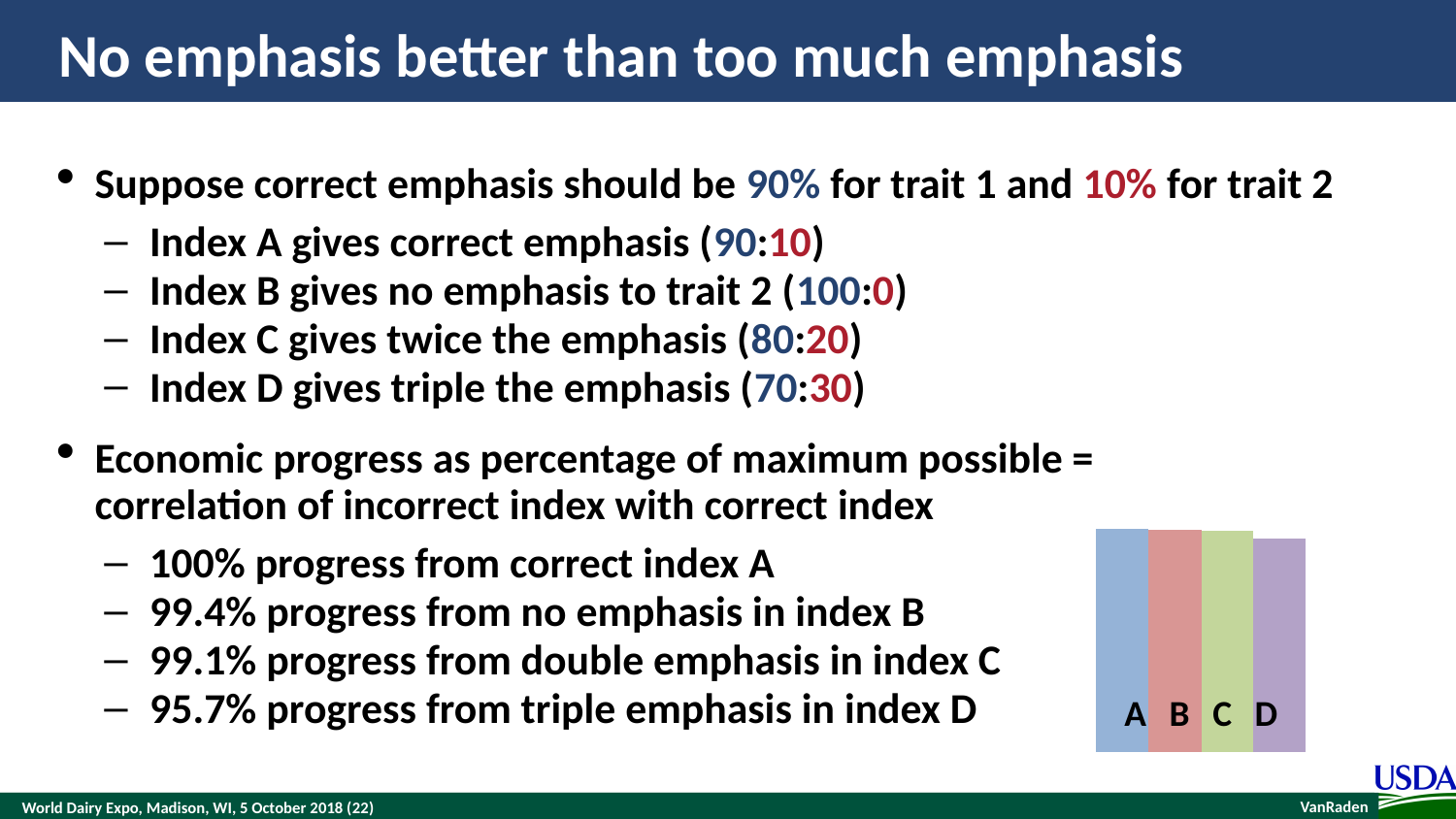

# No emphasis better than too much emphasis
Suppose correct emphasis should be 90% for trait 1 and 10% for trait 2
Index A gives correct emphasis (90:10)
Index B gives no emphasis to trait 2 (100:0)
Index C gives twice the emphasis (80:20)
Index D gives triple the emphasis (70:30)
Economic progress as percentage of maximum possible =
	correlation of incorrect index with correct index
100% progress from correct index A
99.4% progress from no emphasis in index B
99.1% progress from double emphasis in index C
95.7% progress from triple emphasis in index D

### Chart

| Category | A |
|---|---|
| A | 100.0 |
| B | 99.4 |
| C | 99.1 |
| D | 95.7 |
A    B    C    D